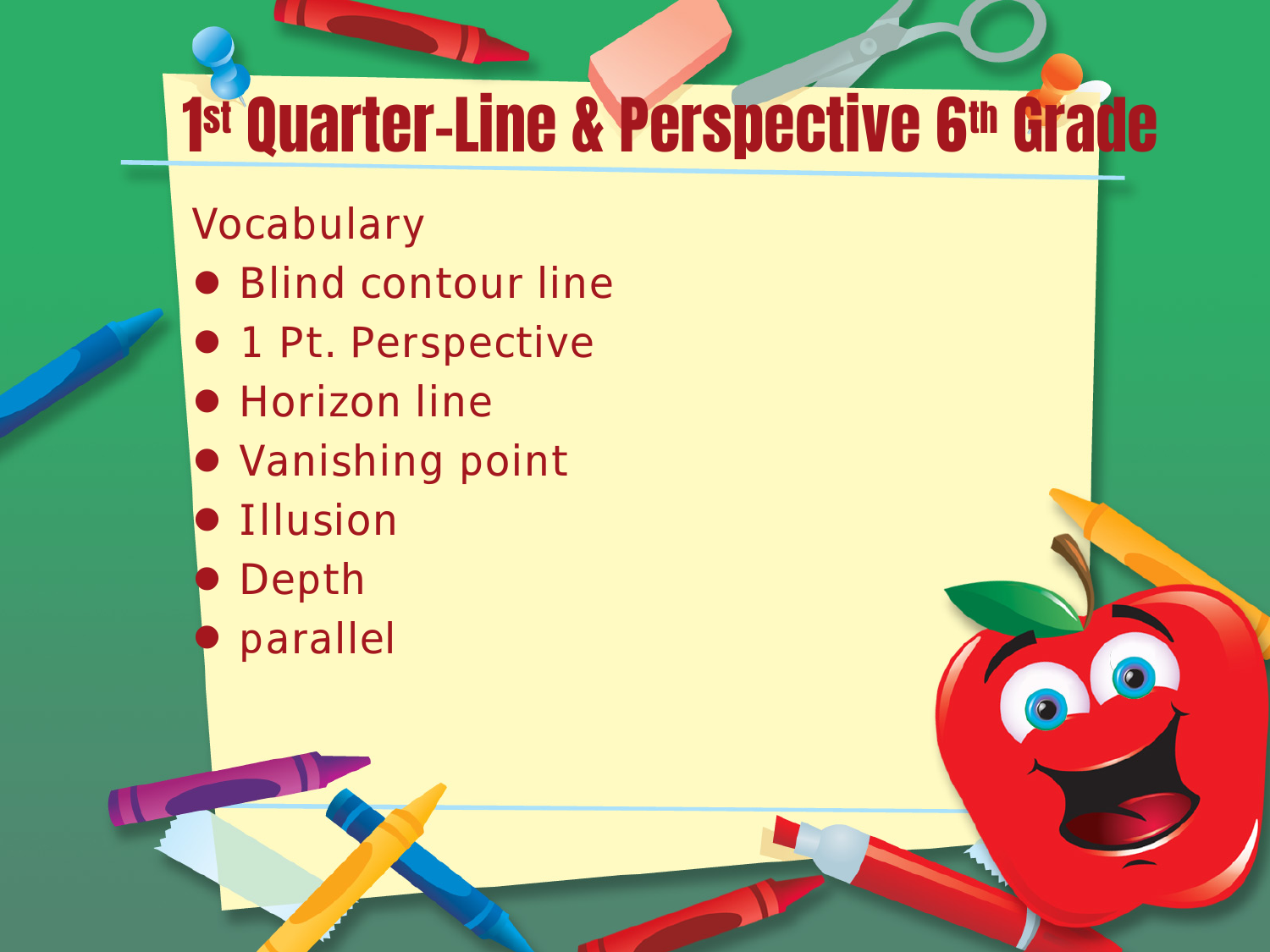

# 1st Quarter-Line & Perspective 6th Grade
Vocabulary
Blind contour line
1 Pt. Perspective
Horizon line
Vanishing point
Illusion
Depth
parallel